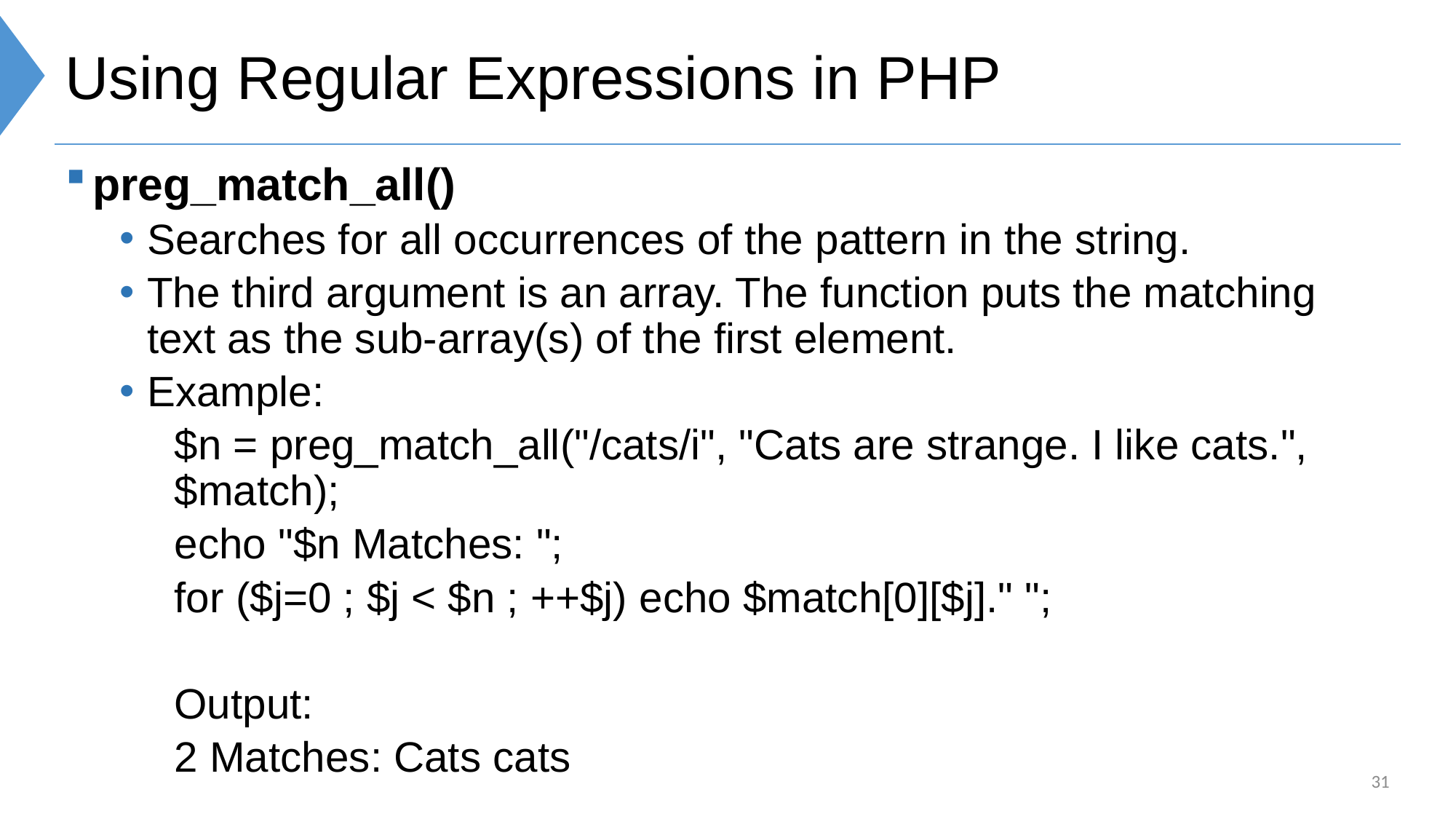

# Using Regular Expressions in PHP
preg_match_all()
Searches for all occurrences of the pattern in the string.
The third argument is an array. The function puts the matching text as the sub-array(s) of the first element.
Example:
$n = preg_match_all("/cats/i", "Cats are strange. I like cats.", $match);
echo "$n Matches: ";
for ($j=0 ; $j < $n ; ++$j) echo $match[0][$j]." ";

Output:
2 Matches: Cats cats
31